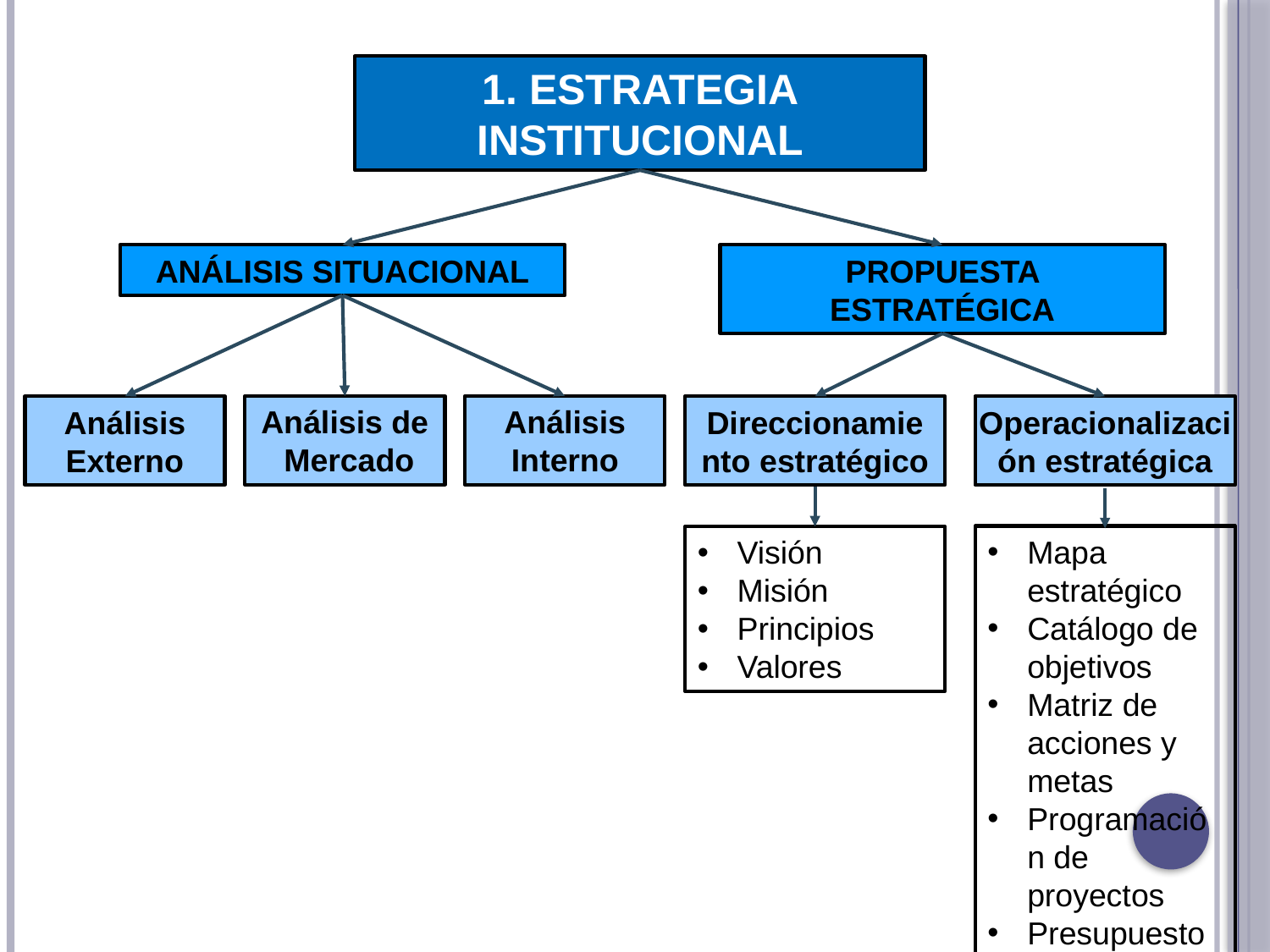

1. ESTRATEGIA INSTITUCIONAL
ANÁLISIS SITUACIONAL
PROPUESTA ESTRATÉGICA
Análisis de  Mercado
Análisis Interno
Análisis Externo
Direccionamiento estratégico
Operacionalización estratégica
Mapa estratégico
Catálogo de objetivos
Matriz de acciones y metas
Programación de proyectos
Presupuesto
Visión
Misión
Principios
Valores